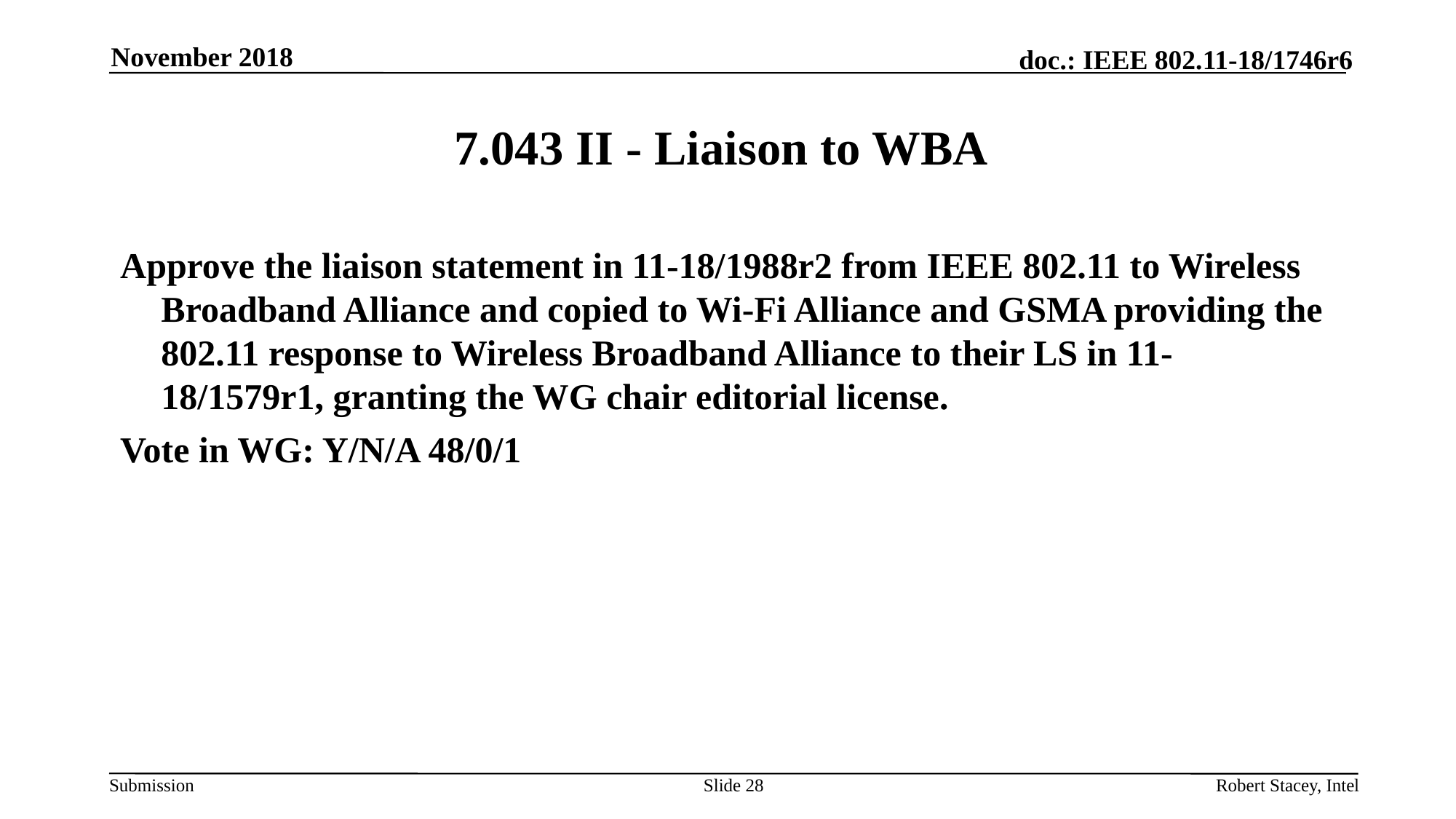

November 2018
# 7.043 II - Liaison to WBA
Approve the liaison statement in 11-18/1988r2 from IEEE 802.11 to Wireless Broadband Alliance and copied to Wi-Fi Alliance and GSMA providing the 802.11 response to Wireless Broadband Alliance to their LS in 11-18/1579r1, granting the WG chair editorial license.
Vote in WG: Y/N/A 48/0/1

Slide 28
Robert Stacey, Intel